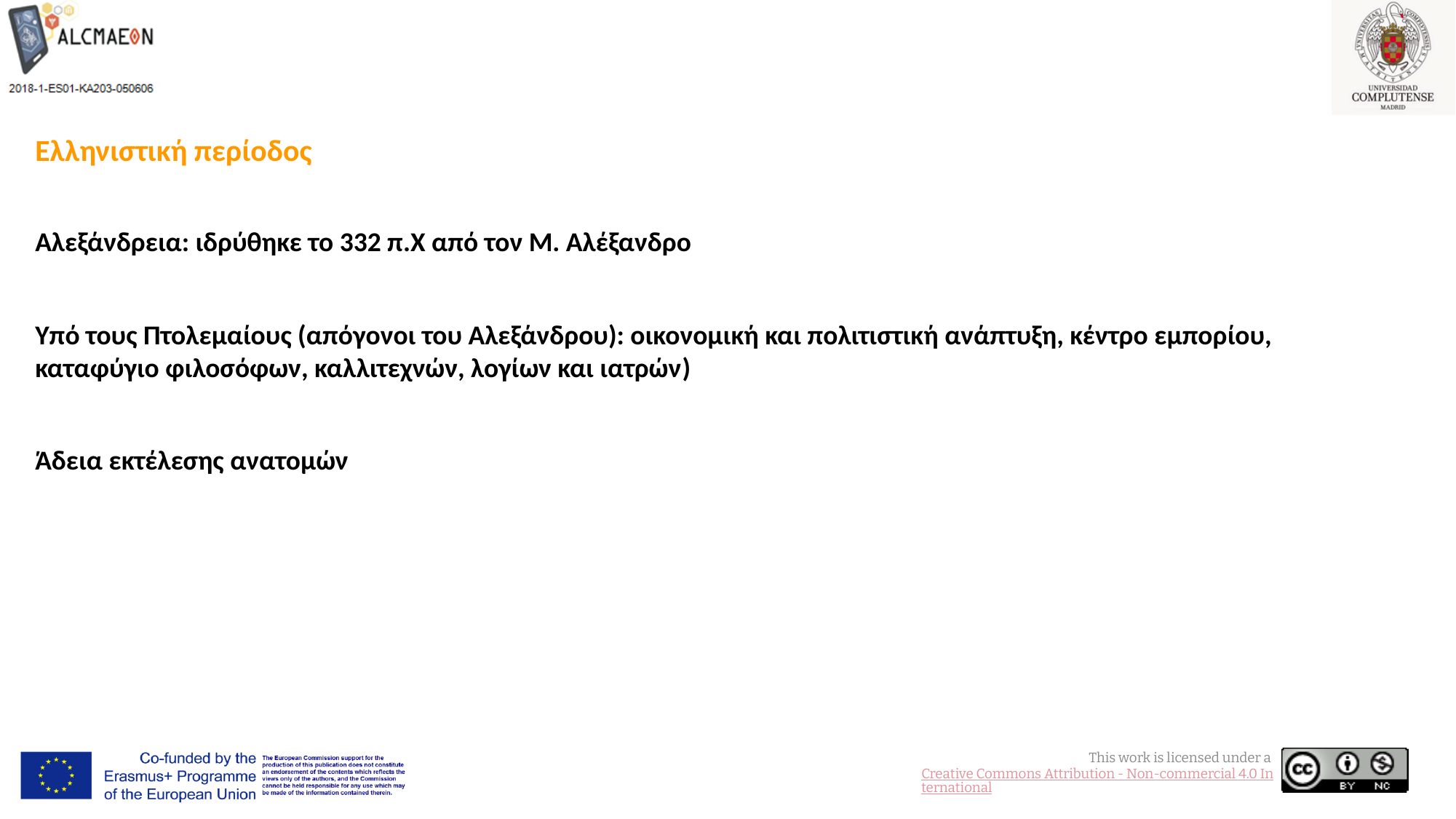

Ελληνιστική περίοδος

Αλεξάνδρεια: ιδρύθηκε το 332 π.Χ από τον Μ. Αλέξανδρο

Υπό τους Πτολεμαίους (απόγονοι του Αλεξάνδρου): οικονομική και πολιτιστική ανάπτυξη, κέντρο εμπορίου, καταφύγιο φιλοσόφων, καλλιτεχνών, λογίων και ιατρών)

Άδεια εκτέλεσης ανατομών